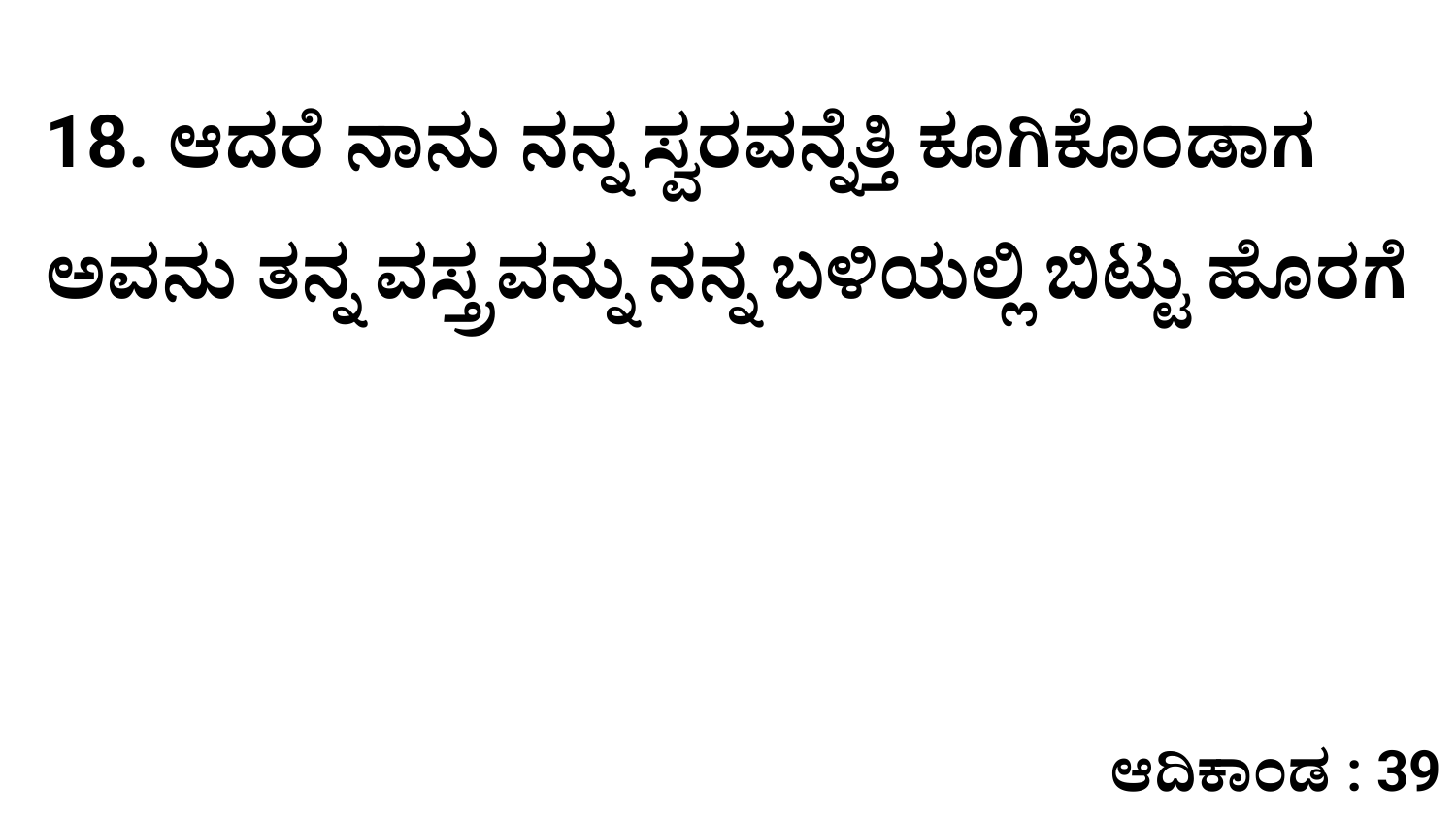

18. ಆದರೆ ನಾನು ನನ್ನ ಸ್ವರವನ್ನೆತ್ತಿ ಕೂಗಿಕೊಂಡಾಗ ಅವನು ತನ್ನ ವಸ್ತ್ರವನ್ನು ನನ್ನ ಬಳಿಯಲ್ಲಿ ಬಿಟ್ಟು ಹೊರಗೆ
ಆದಿಕಾಂಡ : 39